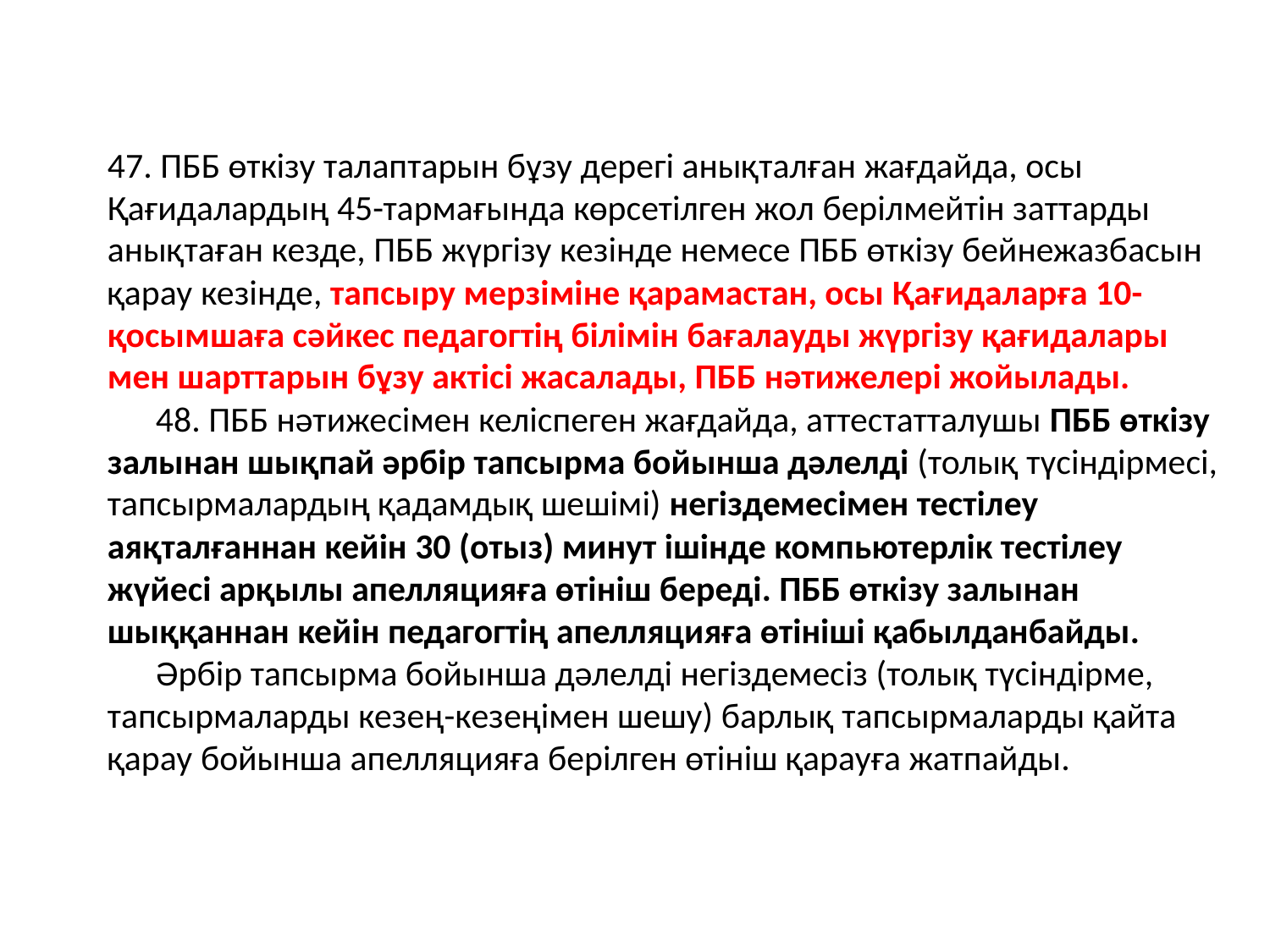

47. ПББ өткізу талаптарын бұзу дерегі анықталған жағдайда, осы Қағидалардың 45-тармағында көрсетілген жол берілмейтін заттарды анықтаған кезде, ПББ жүргізу кезінде немесе ПББ өткізу бейнежазбасын қарау кезінде, тапсыру мерзіміне қарамастан, осы Қағидаларға 10-қосымшаға сәйкес педагогтің білімін бағалауды жүргізу қағидалары мен шарттарын бұзу актісі жасалады, ПББ нәтижелері жойылады.
      48. ПББ нәтижесімен келіспеген жағдайда, аттестатталушы ПББ өткізу залынан шықпай әрбір тапсырма бойынша дәлелді (толық түсіндірмесі, тапсырмалардың қадамдық шешімі) негіздемесімен тестілеу аяқталғаннан кейін 30 (отыз) минут ішінде компьютерлік тестілеу жүйесі арқылы апелляцияға өтініш береді. ПББ өткізу залынан шыққаннан кейін педагогтің апелляцияға өтініші қабылданбайды.
      Әрбір тапсырма бойынша дәлелді негіздемесіз (толық түсіндірме, тапсырмаларды кезең-кезеңімен шешу) барлық тапсырмаларды қайта қарау бойынша апелляцияға берілген өтініш қарауға жатпайды.